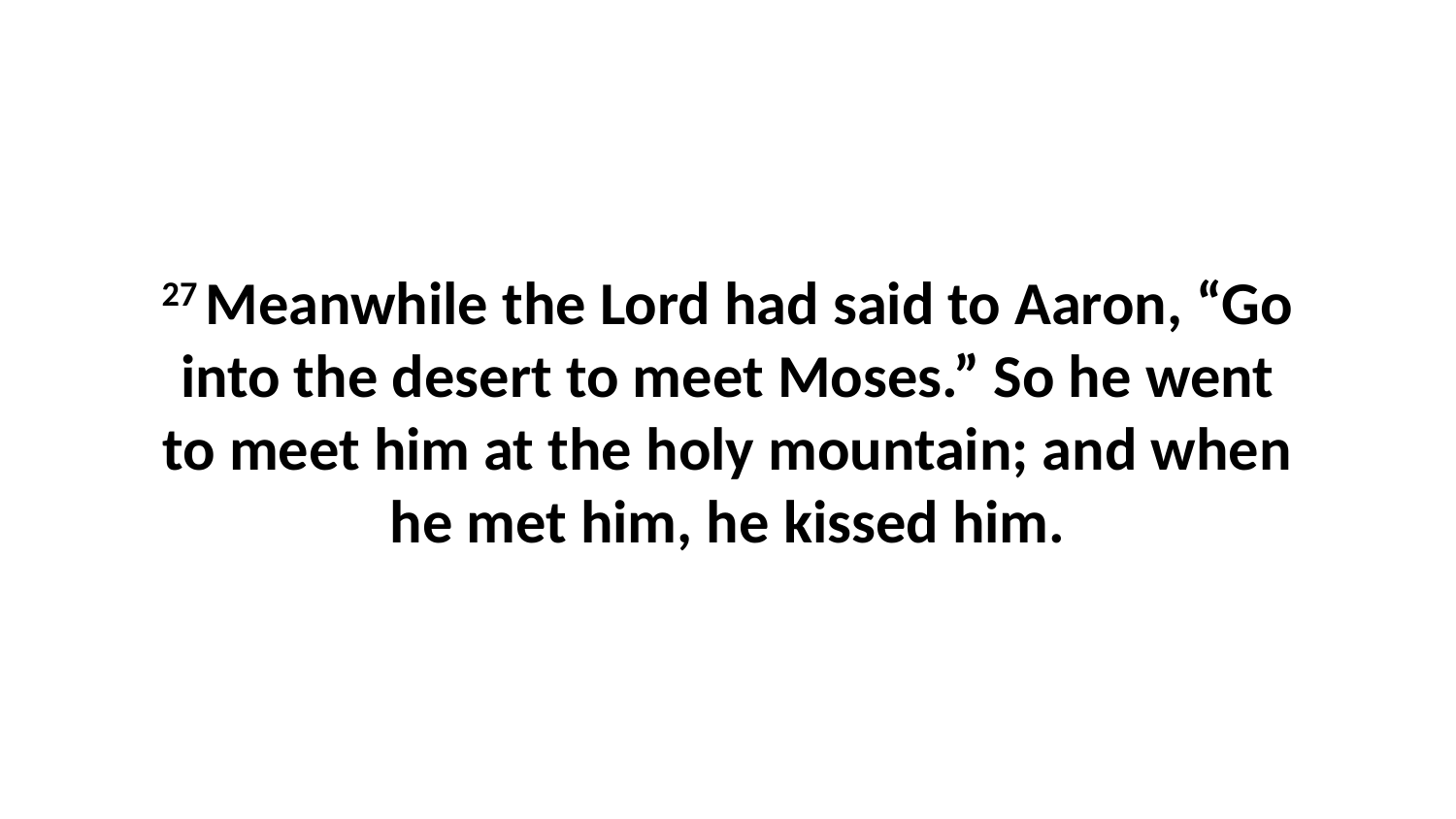

27 Meanwhile the Lord had said to Aaron, “Go into the desert to meet Moses.” So he went to meet him at the holy mountain; and when he met him, he kissed him.